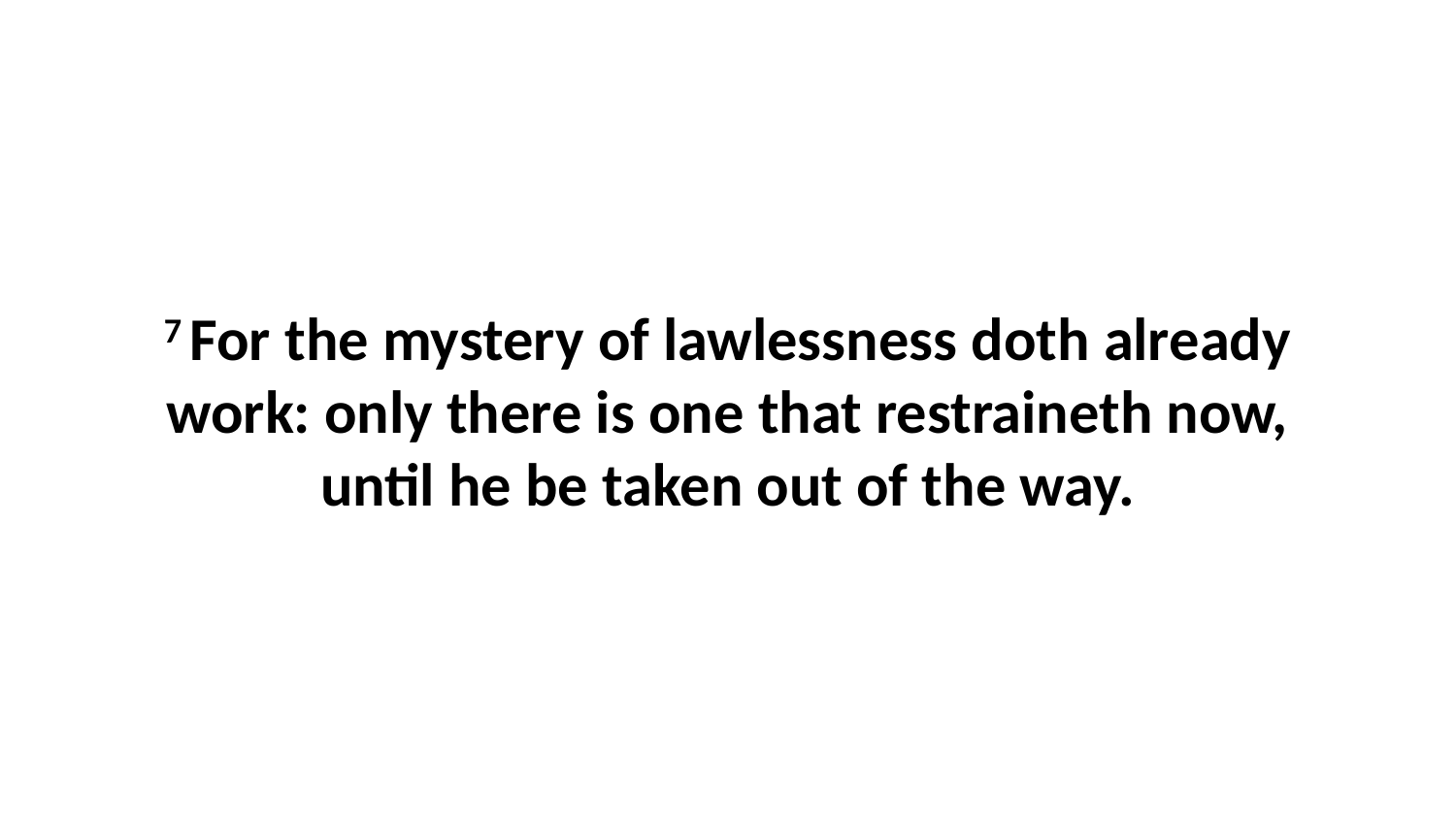

7 For the mystery of lawlessness doth already work: only there is one that restraineth now, until he be taken out of the way.